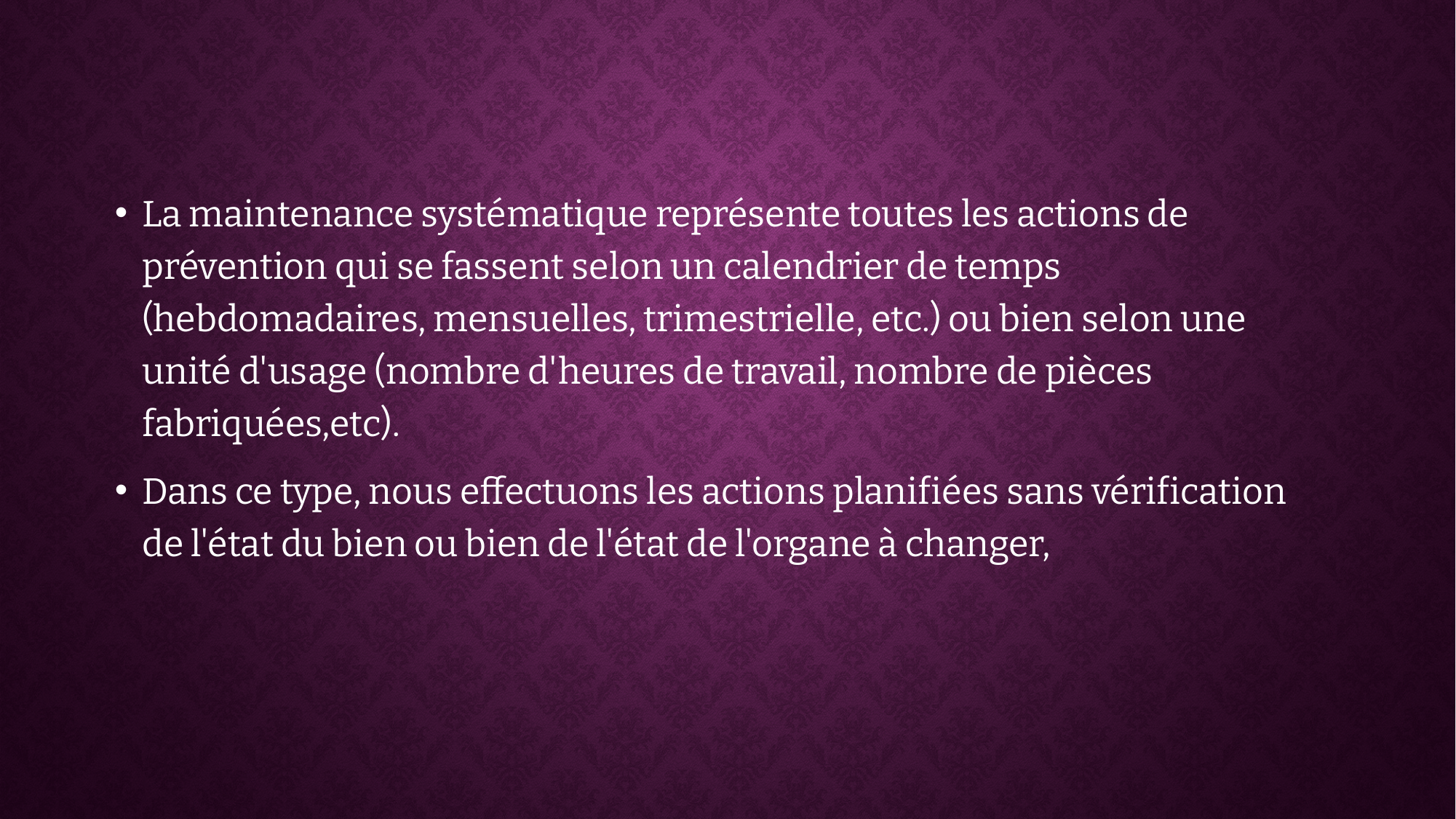

La maintenance systématique représente toutes les actions de prévention qui se fassent selon un calendrier de temps (hebdomadaires, mensuelles, trimestrielle, etc.) ou bien selon une unité d'usage (nombre d'heures de travail, nombre de pièces fabriquées,etc).
Dans ce type, nous effectuons les actions planifiées sans vérification de l'état du bien ou bien de l'état de l'organe à changer,